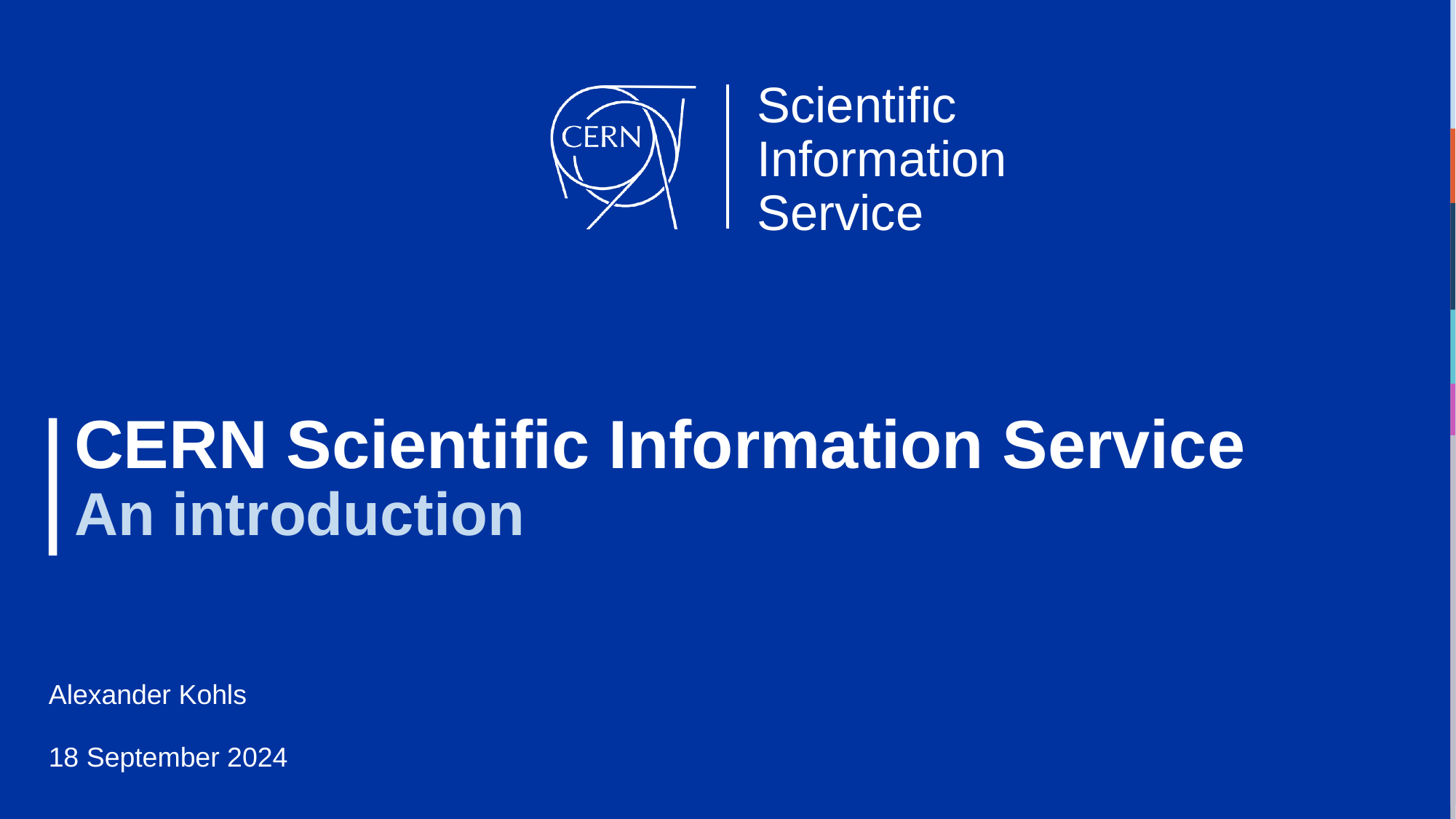

# CERN Scientific Information Service An introduction

Alexander Kohls
18 September 2024